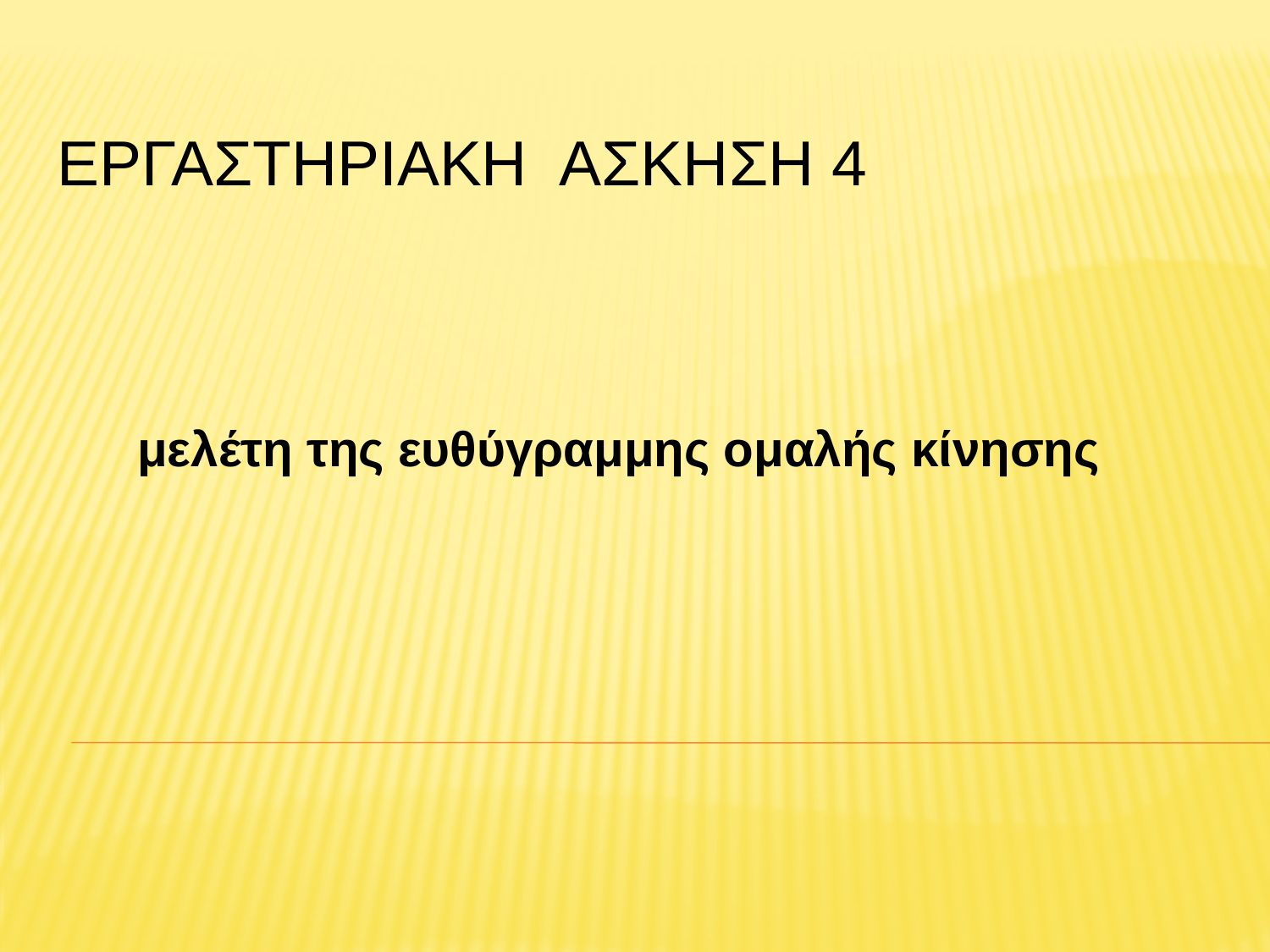

# Εργαστηριακη  ασκηση 4
μελέτη της ευθύγραμμης ομαλής κίνησης